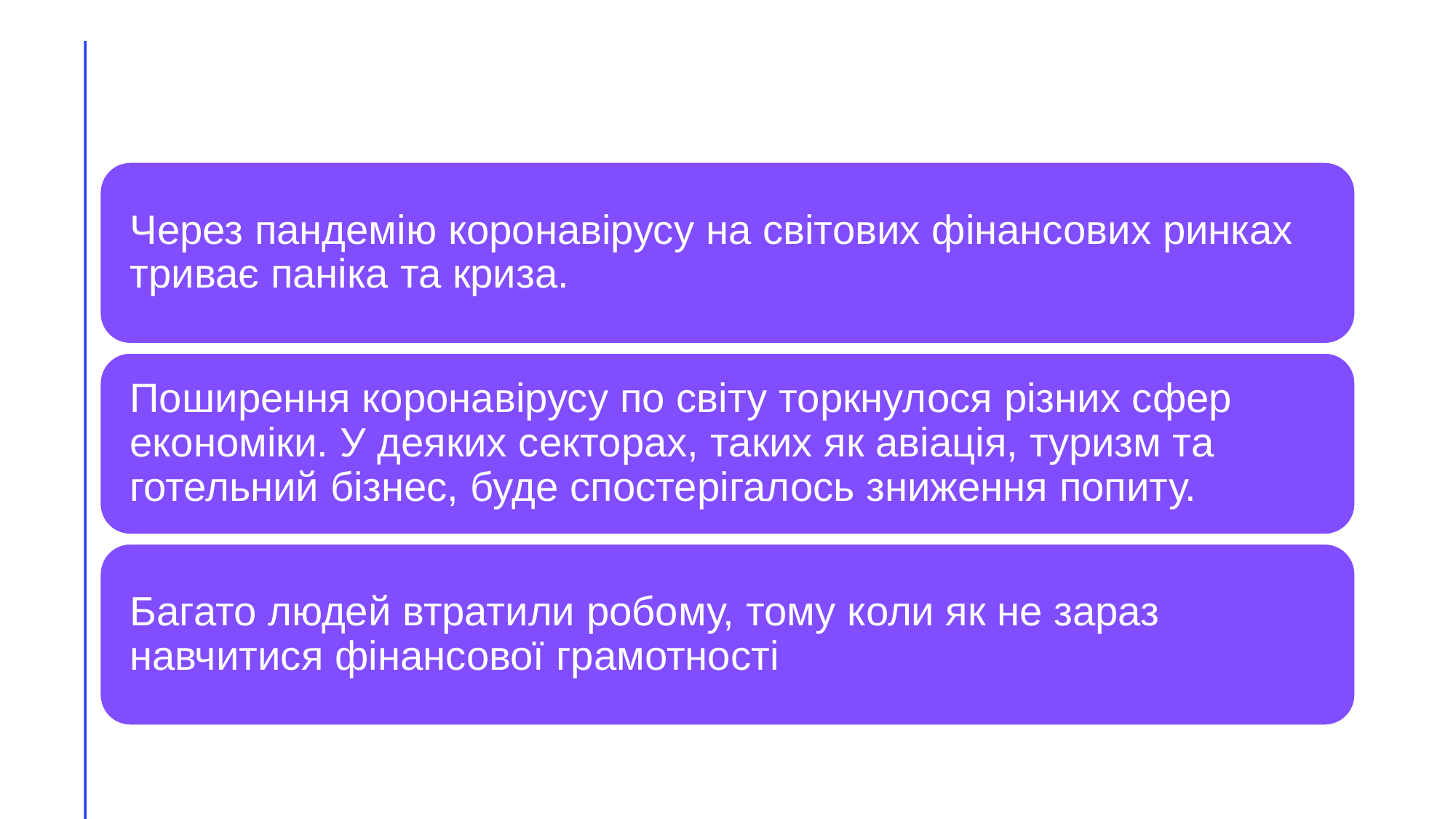

Через пандемію коронавірусу на світових фінансових ринках триває паніка та криза.
Поширення коронавірусу по світу торкнулося різних сфер економіки. У деяких секторах, таких як авіація, туризм та готельний бізнес, буде спостерігалось зниження попиту.
Багато людей втратили робому, тому коли як не зараз навчитися фінансової грамотності